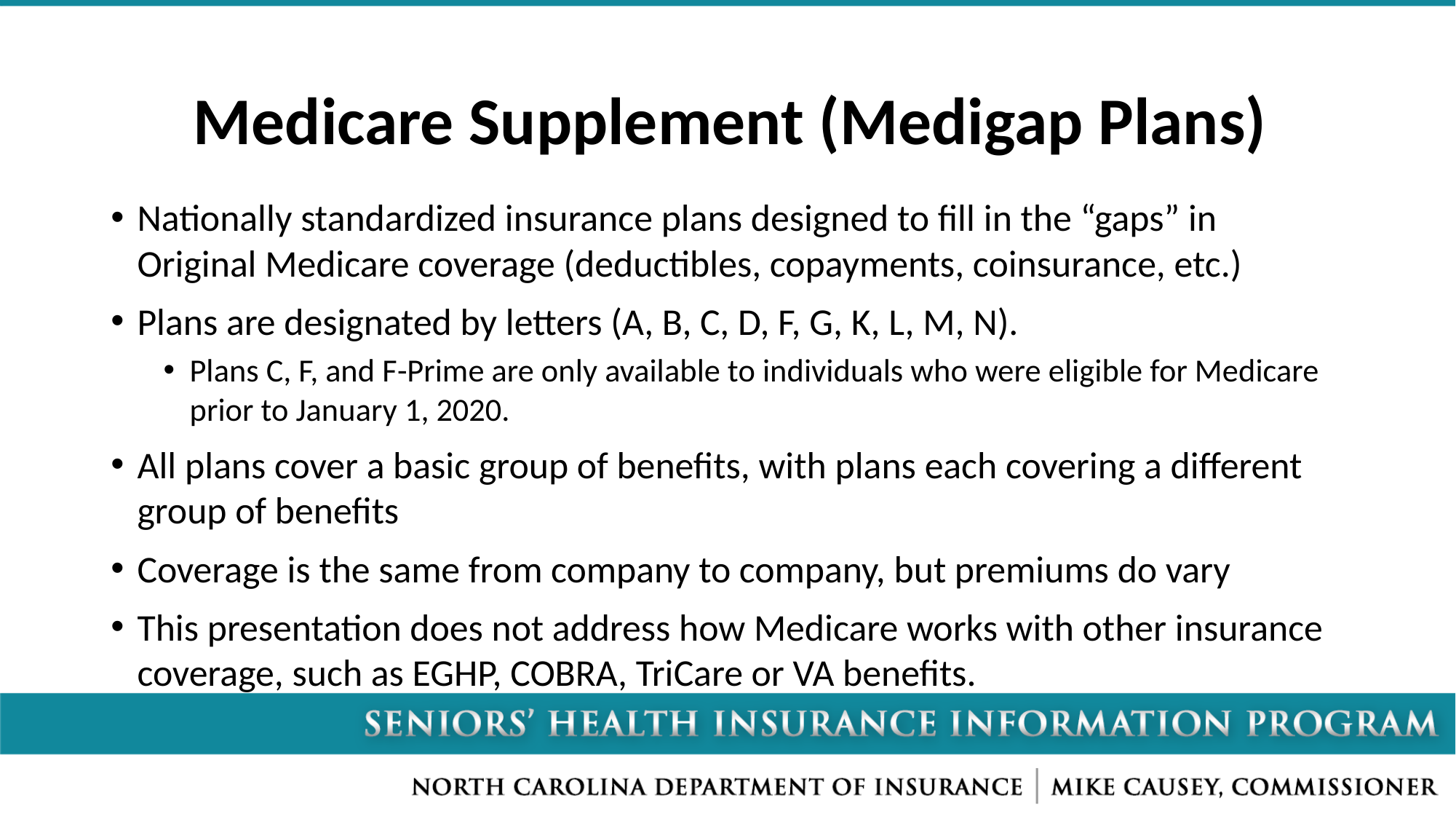

# Medicare Supplement (Medigap Plans)
Nationally standardized insurance plans designed to fill in the “gaps” in Original Medicare coverage (deductibles, copayments, coinsurance, etc.)
Plans are designated by letters (A, B, C, D, F, G, K, L, M, N).
Plans C, F, and F-Prime are only available to individuals who were eligible for Medicare prior to January 1, 2020.
All plans cover a basic group of benefits, with plans each covering a different group of benefits
Coverage is the same from company to company, but premiums do vary
This presentation does not address how Medicare works with other insurance coverage, such as EGHP, COBRA, TriCare or VA benefits.